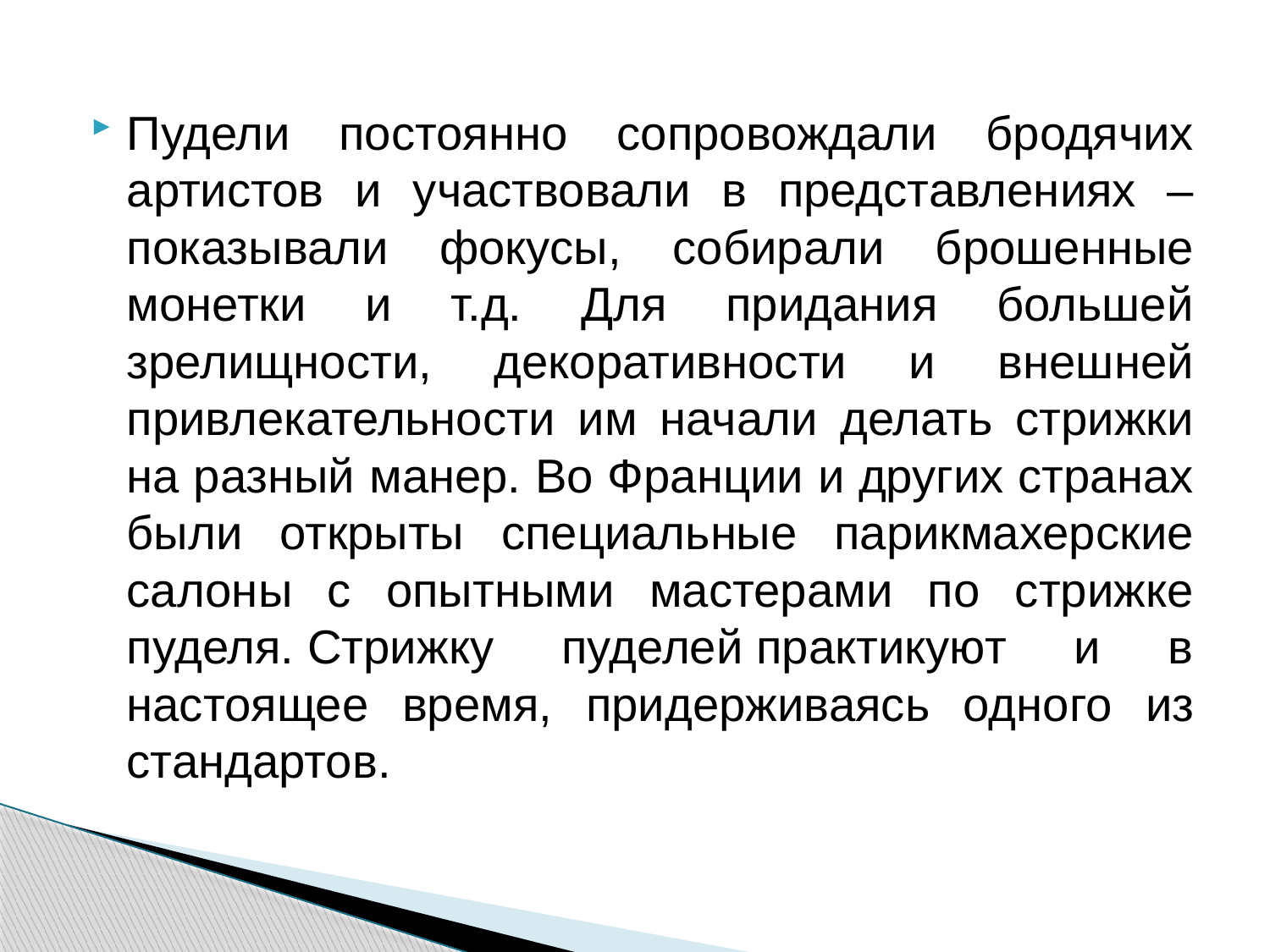

Пудели постоянно сопровождали бродячих артистов и участвовали в представлениях – показывали фокусы, собирали брошенные монетки и т.д. Для придания большей зрелищности, декоративности и внешней привлекательности им начали делать стрижки на разный манер. Во Франции и других странах были открыты специальные парикмахерские салоны с опытными мастерами по стрижке пуделя. Стрижку пуделей практикуют и в настоящее время, придерживаясь одного из стандартов.